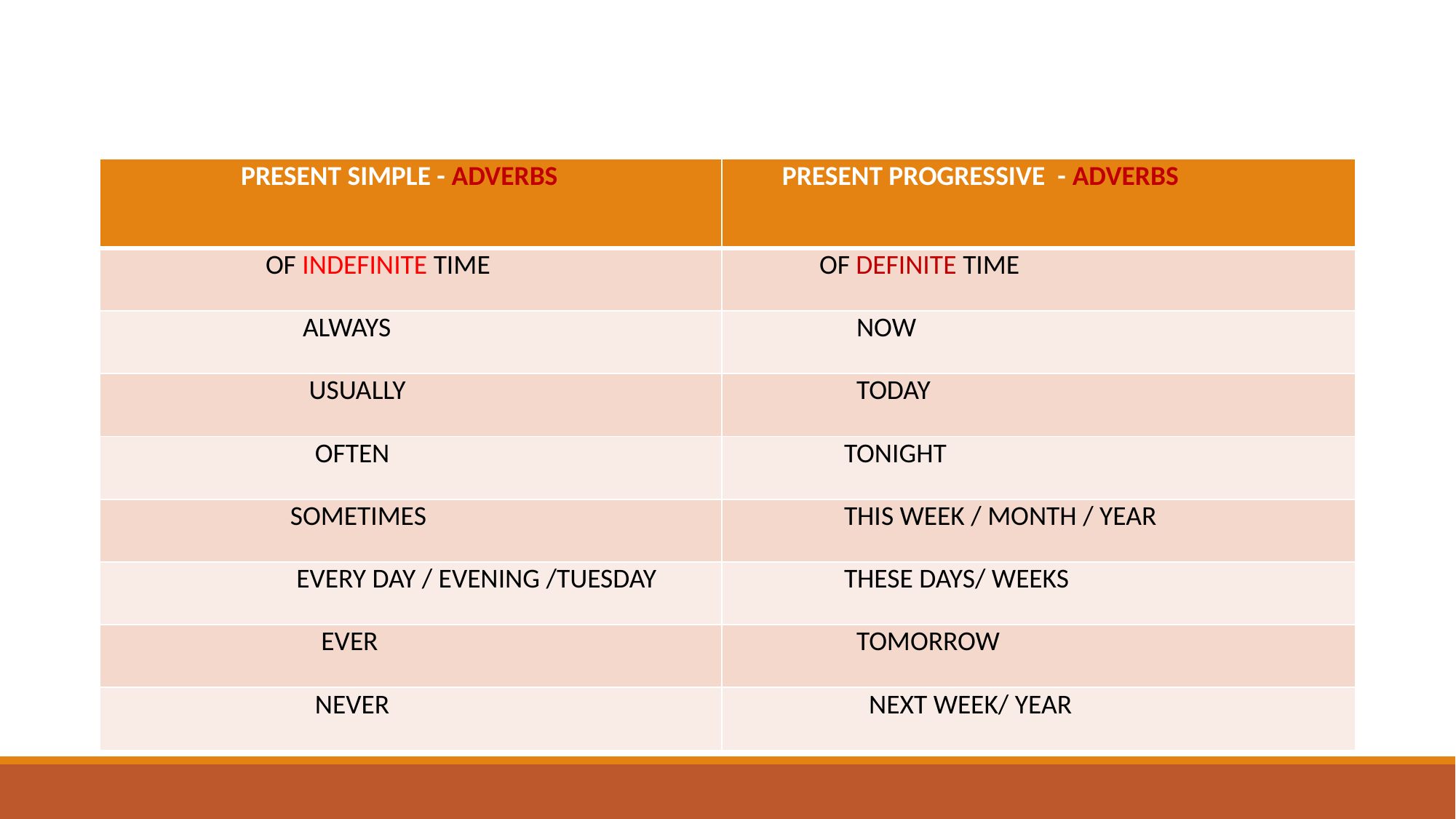

# PRESENT SIMPLE VS. PRESENT PROGRESSIVE
| PRESENT SIMPLE - ADVERBS | PRESENT PROGRESSIVE - ADVERBS |
| --- | --- |
| OF INDEFINITE TIME | OF DEFINITE TIME |
| ALWAYS | NOW |
| USUALLY | TODAY |
| OFTEN | TONIGHT |
| SOMETIMES | THIS WEEK / MONTH / YEAR |
| EVERY DAY / EVENING /TUESDAY | THESE DAYS/ WEEKS |
| EVER | TOMORROW |
| NEVER | NEXT WEEK/ YEAR |